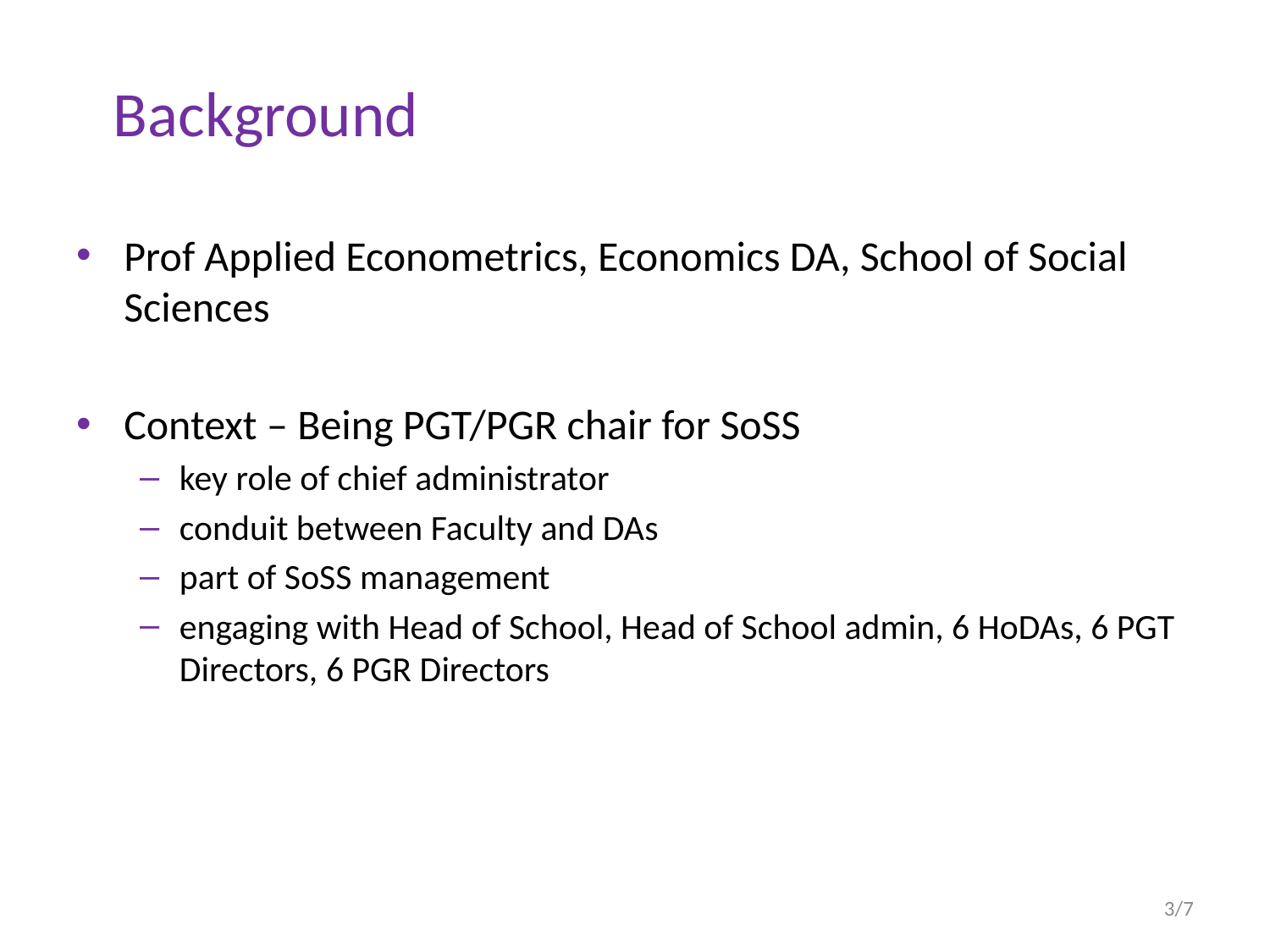

# Background
Prof Applied Econometrics, Economics DA, School of Social Sciences

Context – Being PGT/PGR chair for SoSS
key role of chief administrator
conduit between Faculty and DAs
part of SoSS management
engaging with Head of School, Head of School admin, 6 HoDAs, 6 PGT Directors, 6 PGR Directors

3/7